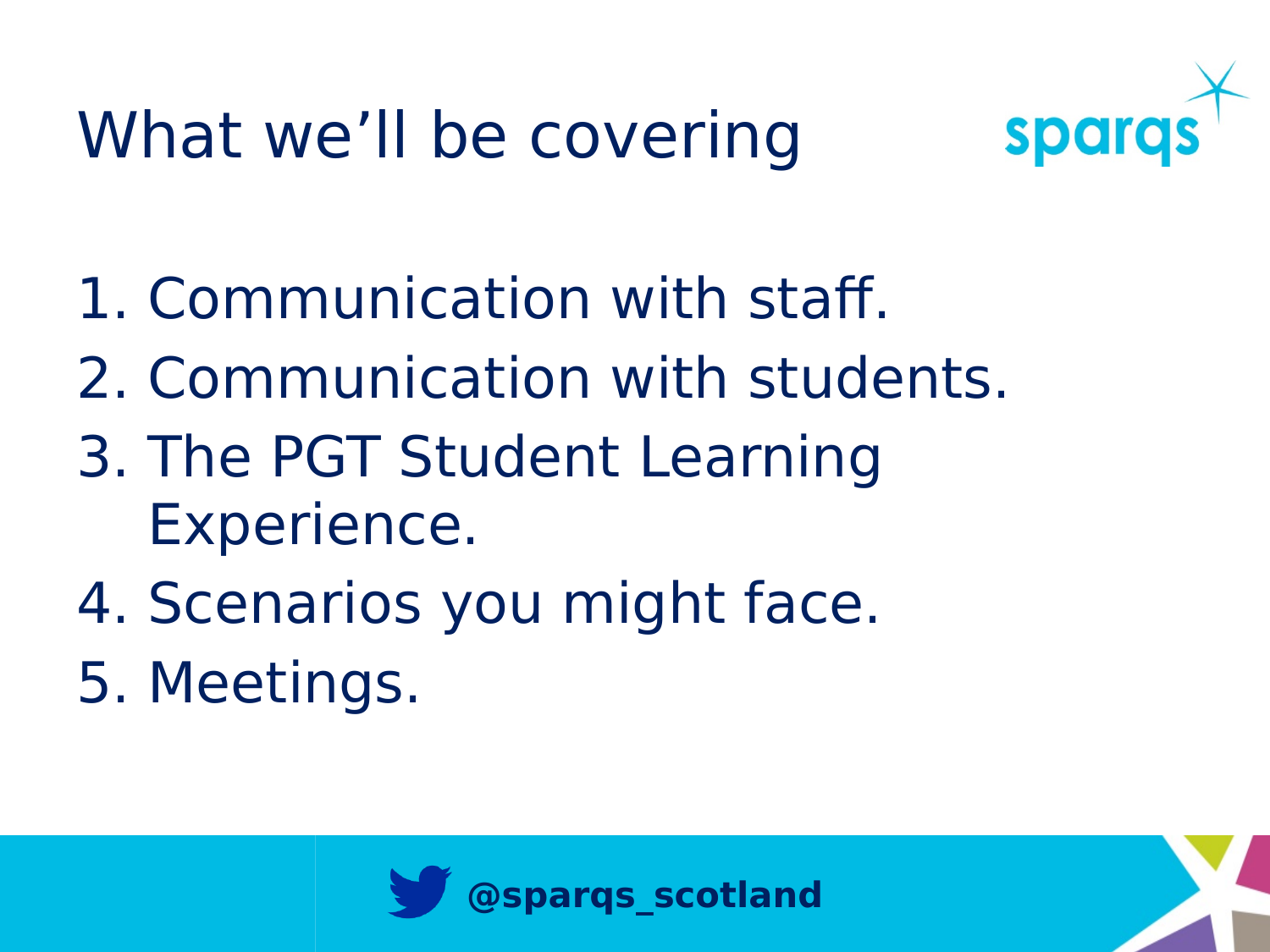

# What we’ll be covering
Communication with staff.
Communication with students.
The PGT Student Learning Experience.
Scenarios you might face.
Meetings.